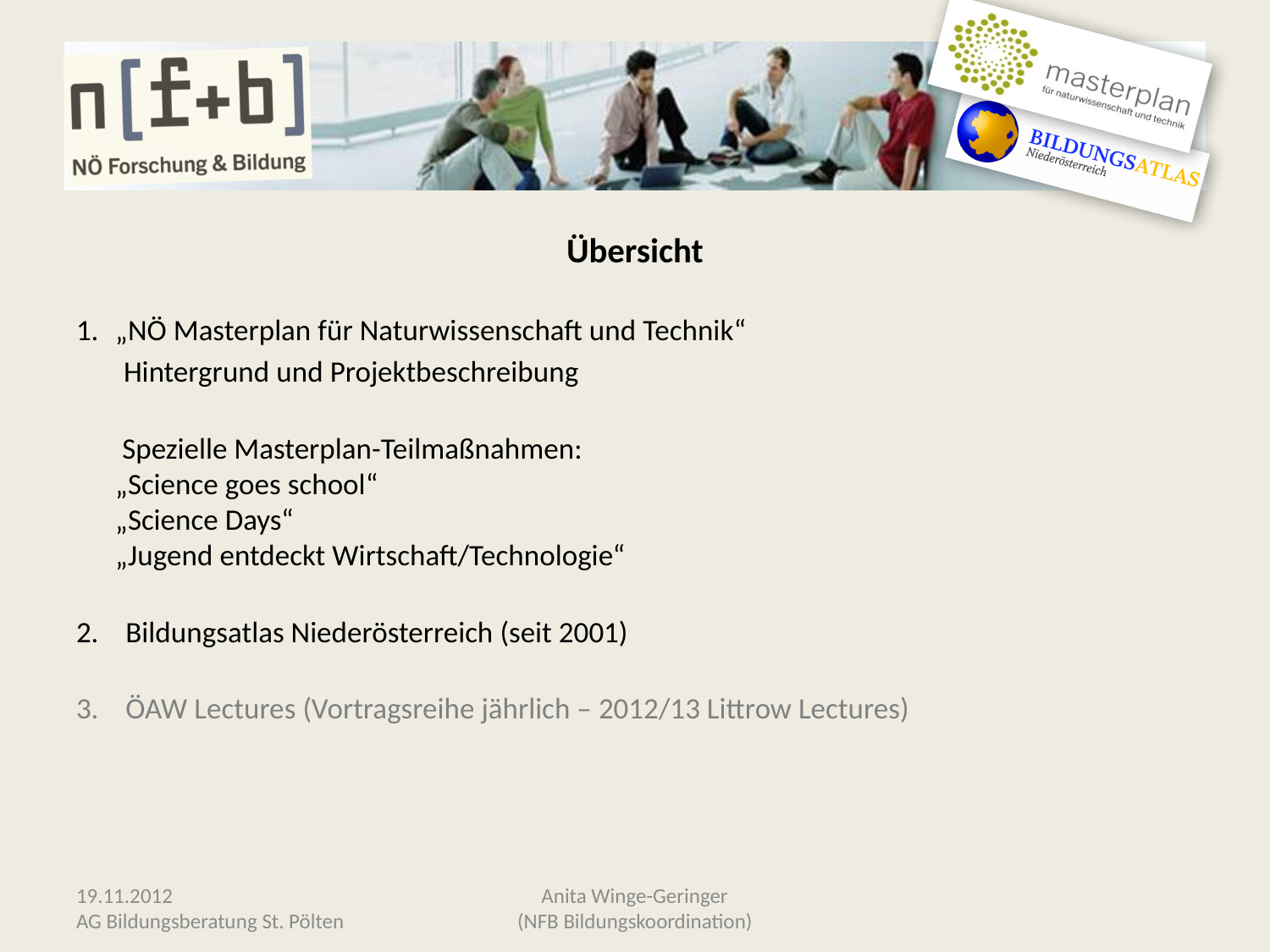

#
Übersicht
„NÖ Masterplan für Naturwissenschaft und Technik“
       Hintergrund und Projektbeschreibung
	 Spezielle Masterplan-Teilmaßnahmen:
„Science goes school“
„Science Days“
„Jugend entdeckt Wirtschaft/Technologie“
2.    Bildungsatlas Niederösterreich (seit 2001)
3.    ÖAW Lectures (Vortragsreihe jährlich – 2012/13 Littrow Lectures)

19.11.2012
AG Bildungsberatung St. Pölten
Anita Winge-Geringer
(NFB Bildungskoordination)